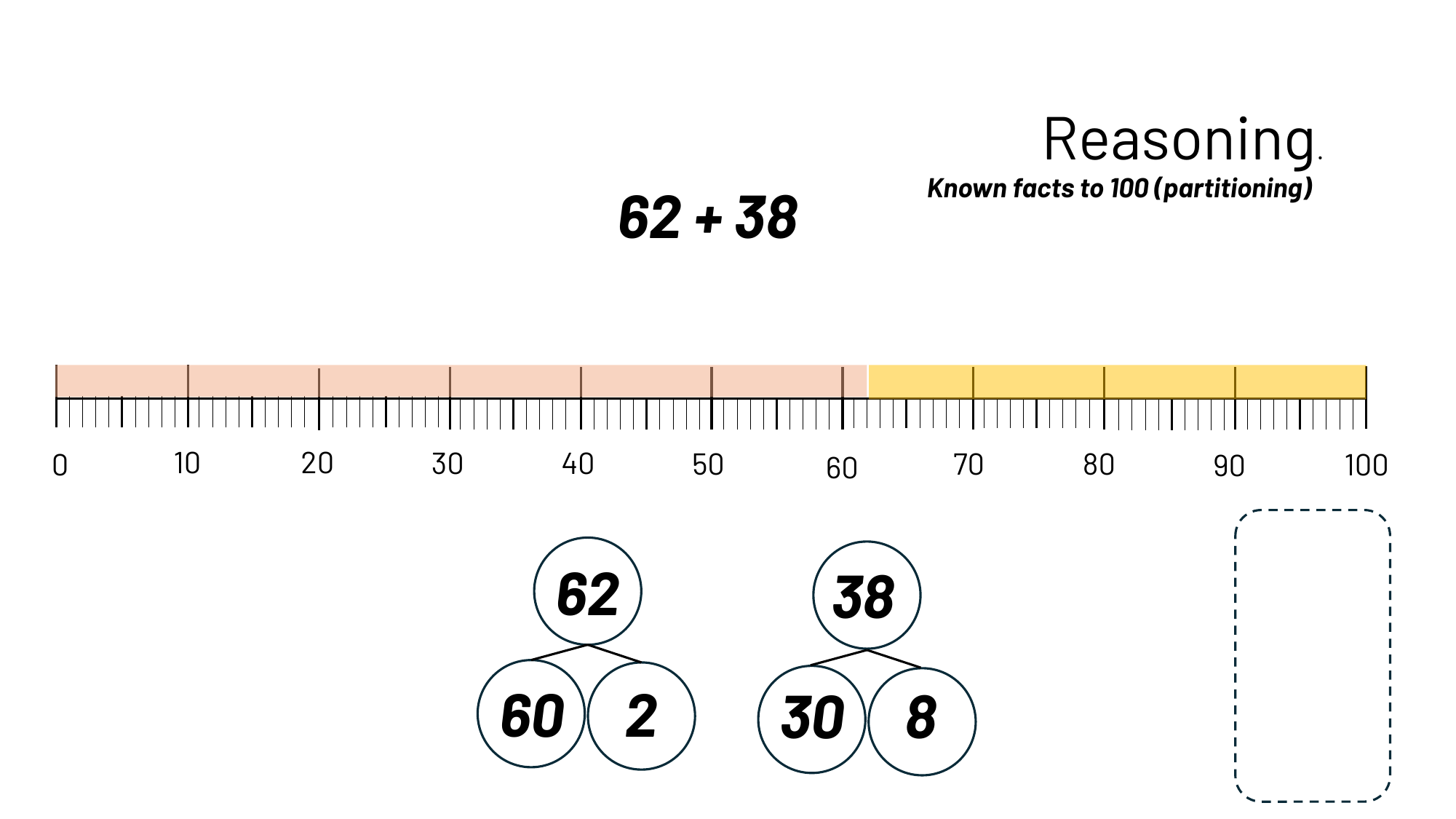

Reasoning.
Known facts to 100 (partitioning)
62 + 38

10
20
30
40
50
70
80
0
100
90
60

62
38

60

2

30

8